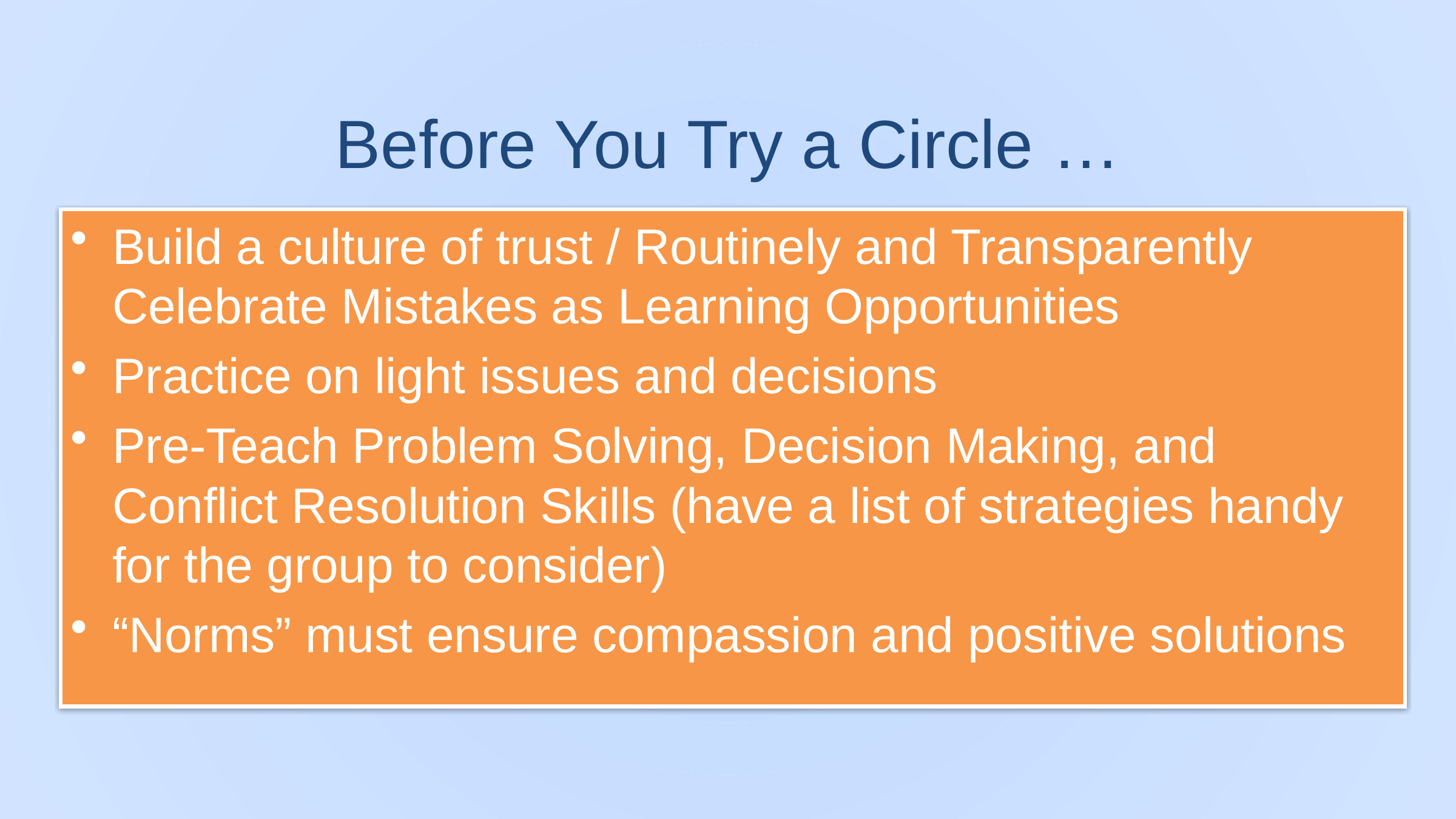

# Before You Try a Circle …
Build a culture of trust / Routinely and Transparently Celebrate Mistakes as Learning Opportunities
Practice on light issues and decisions
Pre-Teach Problem Solving, Decision Making, and Conflict Resolution Skills (have a list of strategies handy for the group to consider)
“Norms” must ensure compassion and positive solutions